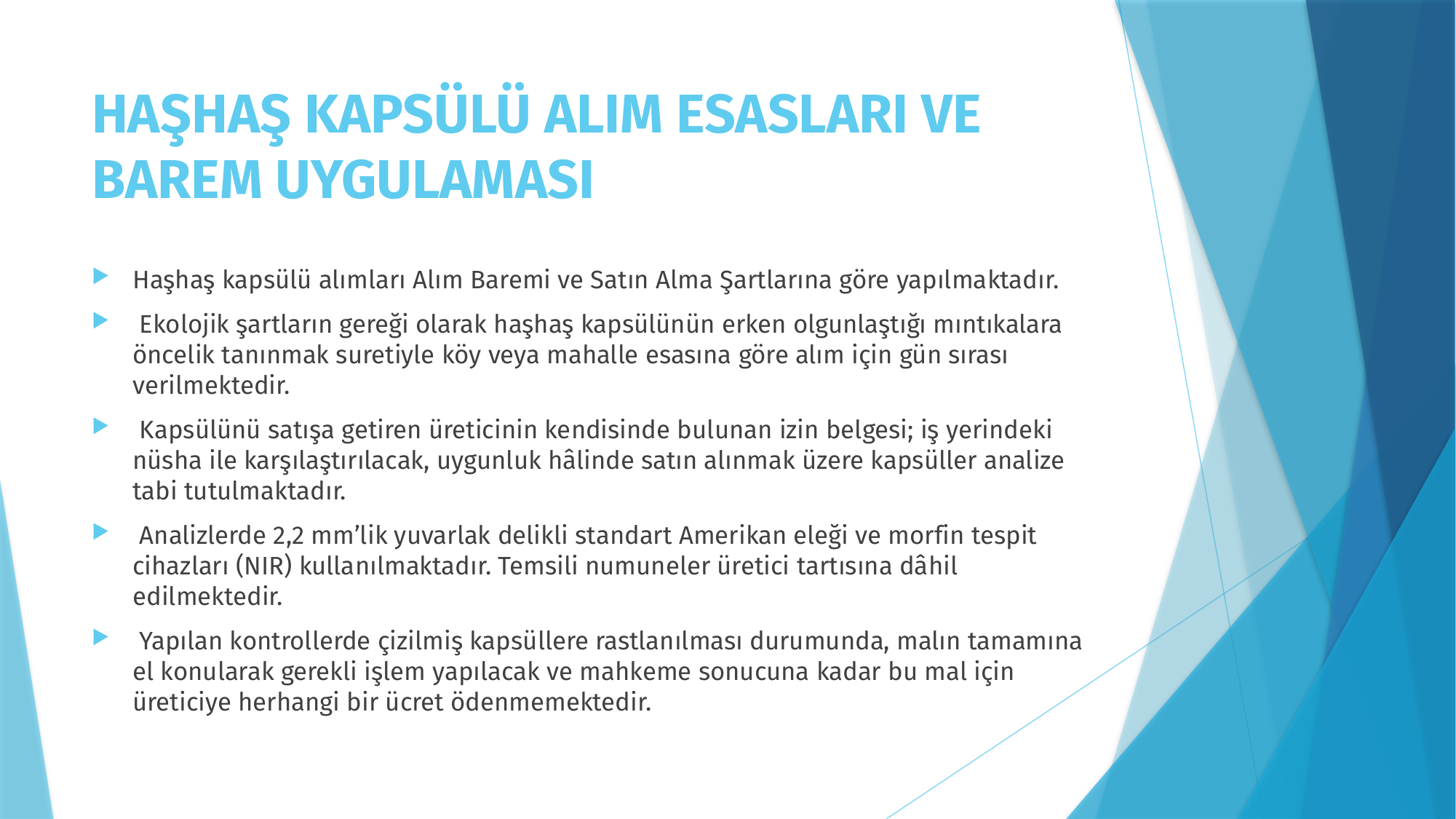

# HAŞHAŞ KAPSÜLÜ ALIM ESASLARI VE BAREM UYGULAMASI
Haşhaş kapsülü alımları Alım Baremi ve Satın Alma Şartlarına göre yapılmaktadır.
 Ekolojik şartların gereği olarak haşhaş kapsülünün erken olgunlaştığı mıntıkalara öncelik tanınmak suretiyle köy veya mahalle esasına göre alım için gün sırası verilmektedir.
 Kapsülünü satışa getiren üreticinin kendisinde bulunan izin belgesi; iş yerindeki nüsha ile karşılaştırılacak, uygunluk hâlinde satın alınmak üzere kapsüller analize tabi tutulmaktadır.
 Analizlerde 2,2 mm’lik yuvarlak delikli standart Amerikan eleği ve morfin tespit cihazları (NIR) kullanılmaktadır. Temsili numuneler üretici tartısına dâhil edilmektedir.
 Yapılan kontrollerde çizilmiş kapsüllere rastlanılması durumunda, malın tamamına el konularak gerekli işlem yapılacak ve mahkeme sonucuna kadar bu mal için üreticiye herhangi bir ücret ödenmemektedir.